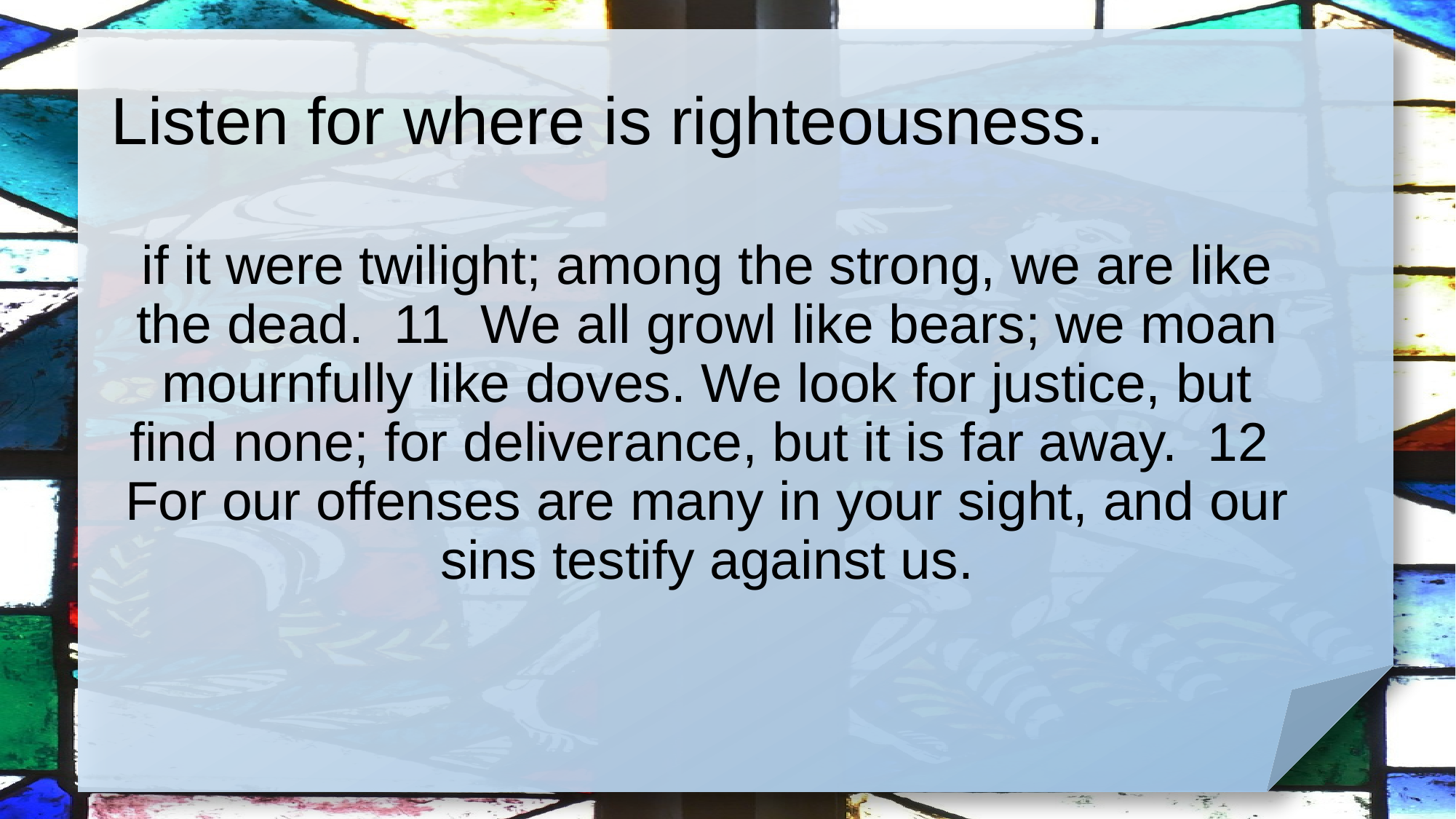

# Listen for where is righteousness.
if it were twilight; among the strong, we are like the dead.  11  We all growl like bears; we moan mournfully like doves. We look for justice, but find none; for deliverance, but it is far away.  12  For our offenses are many in your sight, and our sins testify against us.